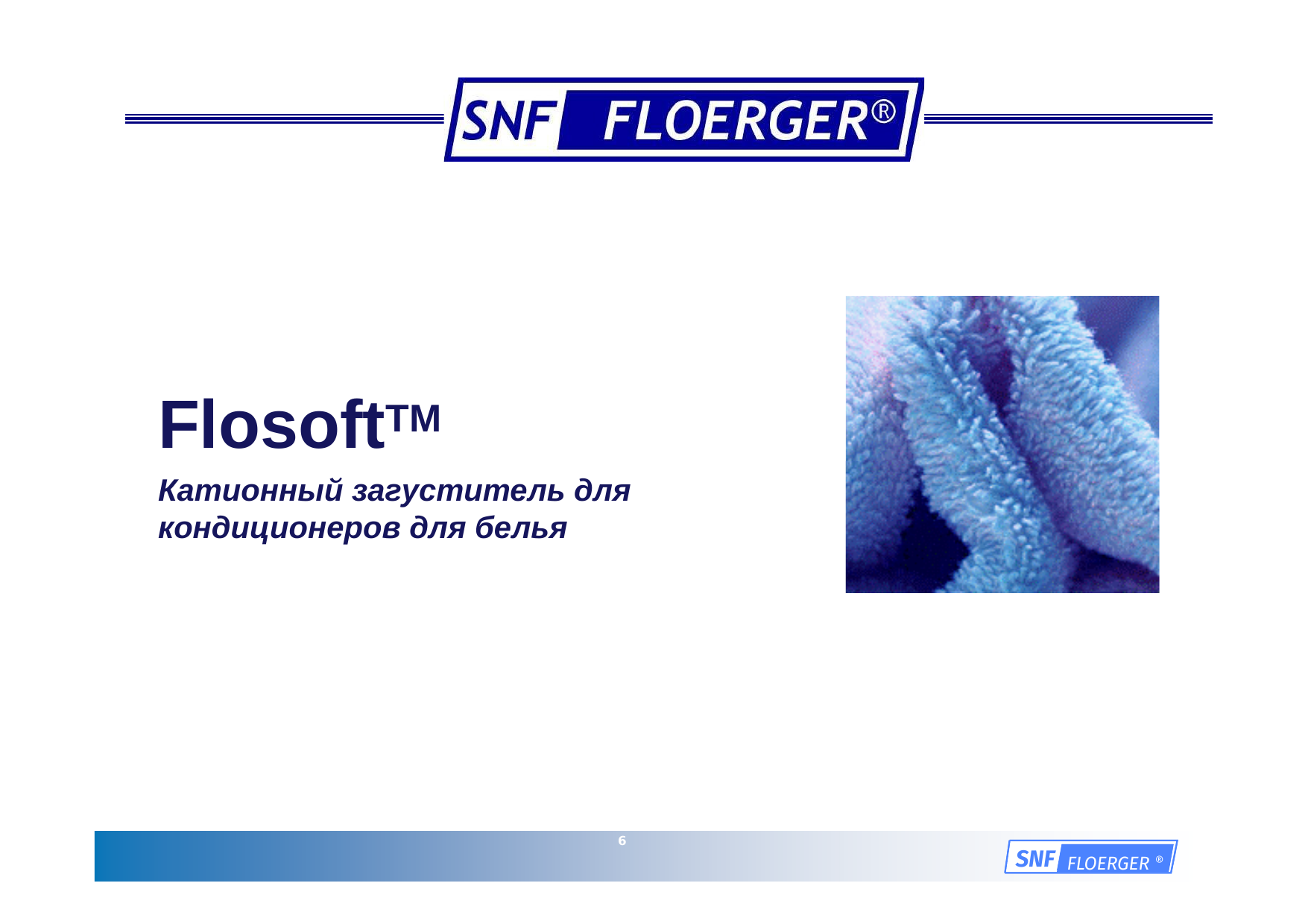

FlosoftTM

Катионный загуститель для кондиционеров для белья

6

SNF

FLOERGER ®